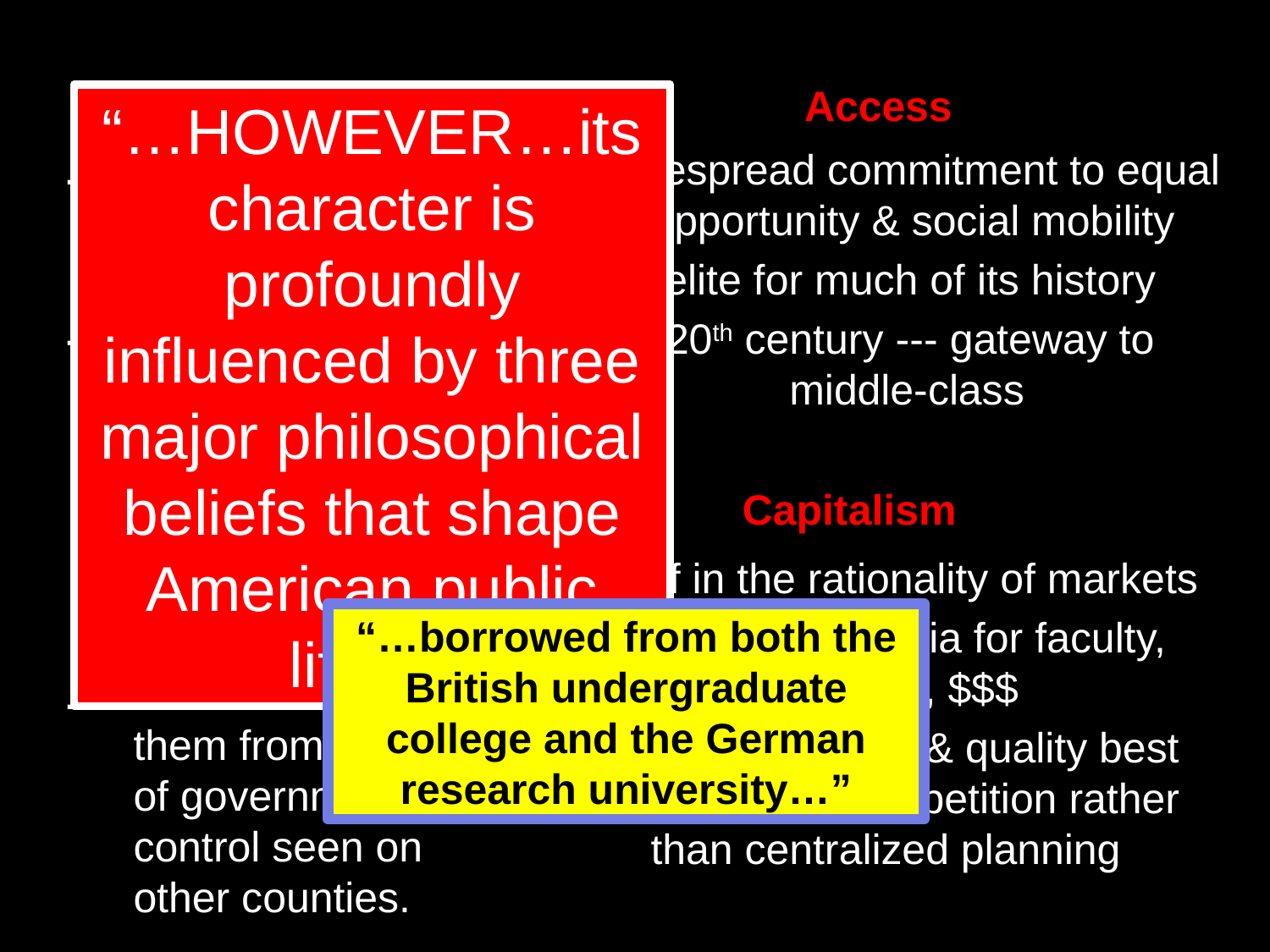

Jeffersonian Ideas
Access
“…HOWEVER…its character is profoundly influenced by three major philosophical beliefs that shape American public life…”
… limited government & freedom of expression
…states , religious communities , & individuals established and maintain wide range of HIE institutions
…continue to protect them from levels of government control seen on other counties.
…widespread commitment to equal opportunity & social mobility
…elite for much of its history
…20th century --- gateway to middle-class
Capitalism
…belief in the rationality of markets
…American C/Us via for faculty, students, $$$
…assume diversity & quality best achieved by competition rather than centralized planning
“…borrowed from both the British undergraduate college and the German research university…”